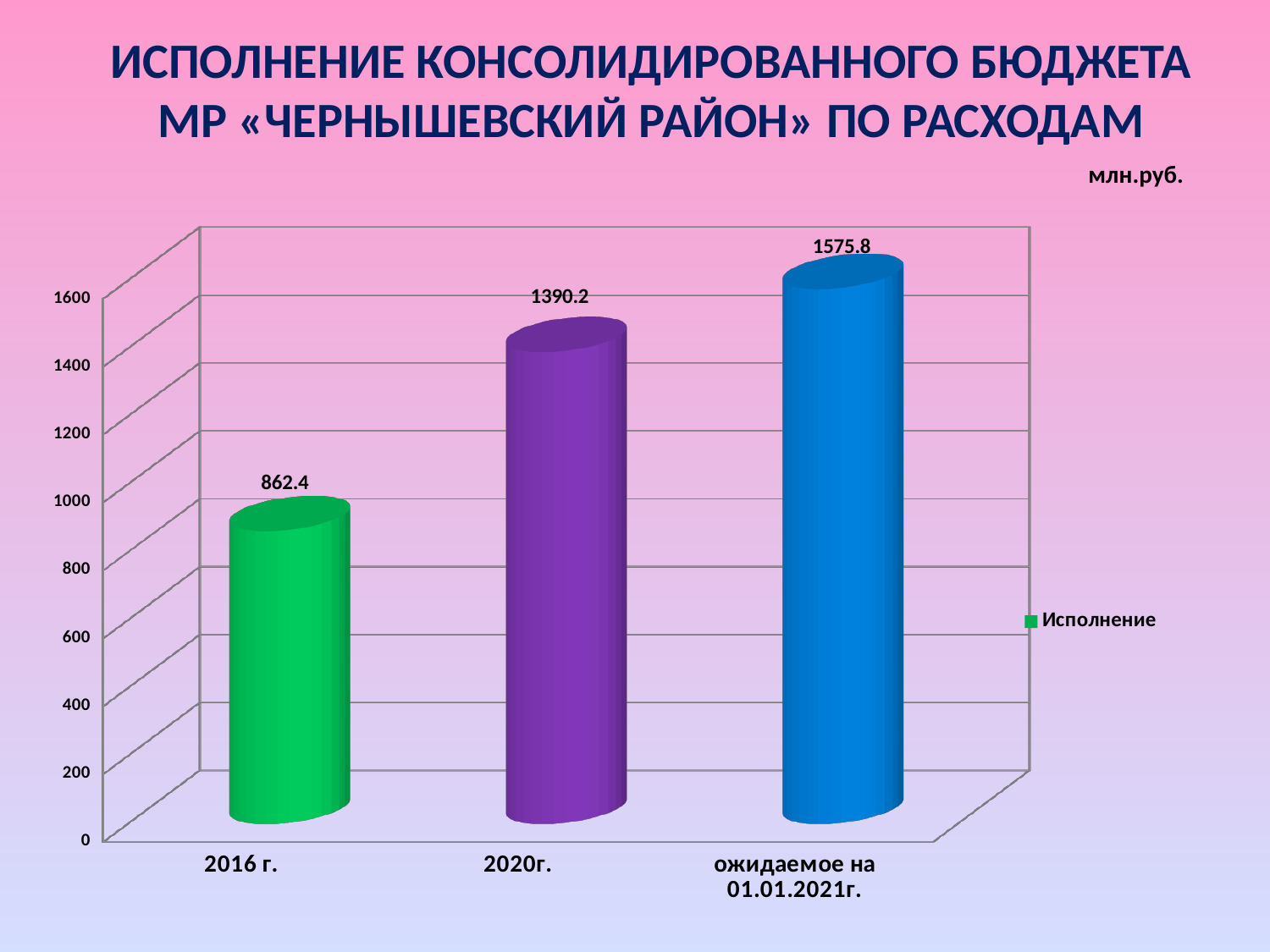

# ИСПОЛНЕНИЕ КОНСОЛИДИРОВАННОГО БЮДЖЕТА МР «ЧЕРНЫШЕВСКИЙ РАЙОН» ПО РАСХОДАМ
млн.руб.

[unsupported chart]